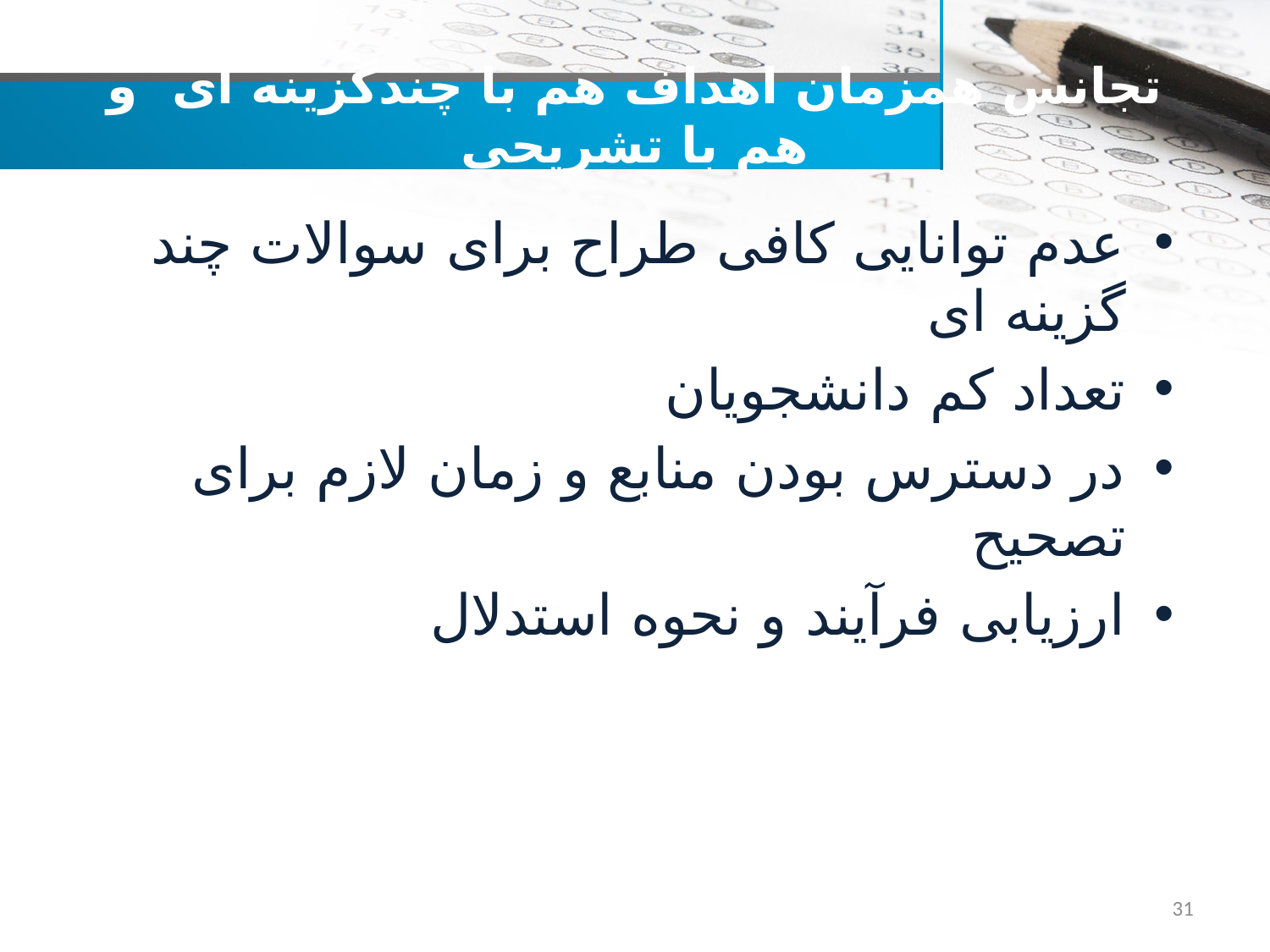

# تجانس همزمان اهداف هم با چندگزینه ای  و هم با تشریحی
عدم توانایی کافی طراح برای سوالات چند گزینه ای
تعداد کم دانشجویان
در دسترس بودن منابع و زمان لازم برای تصحیح
ارزیابی فرآیند و نحوه استدلال
31